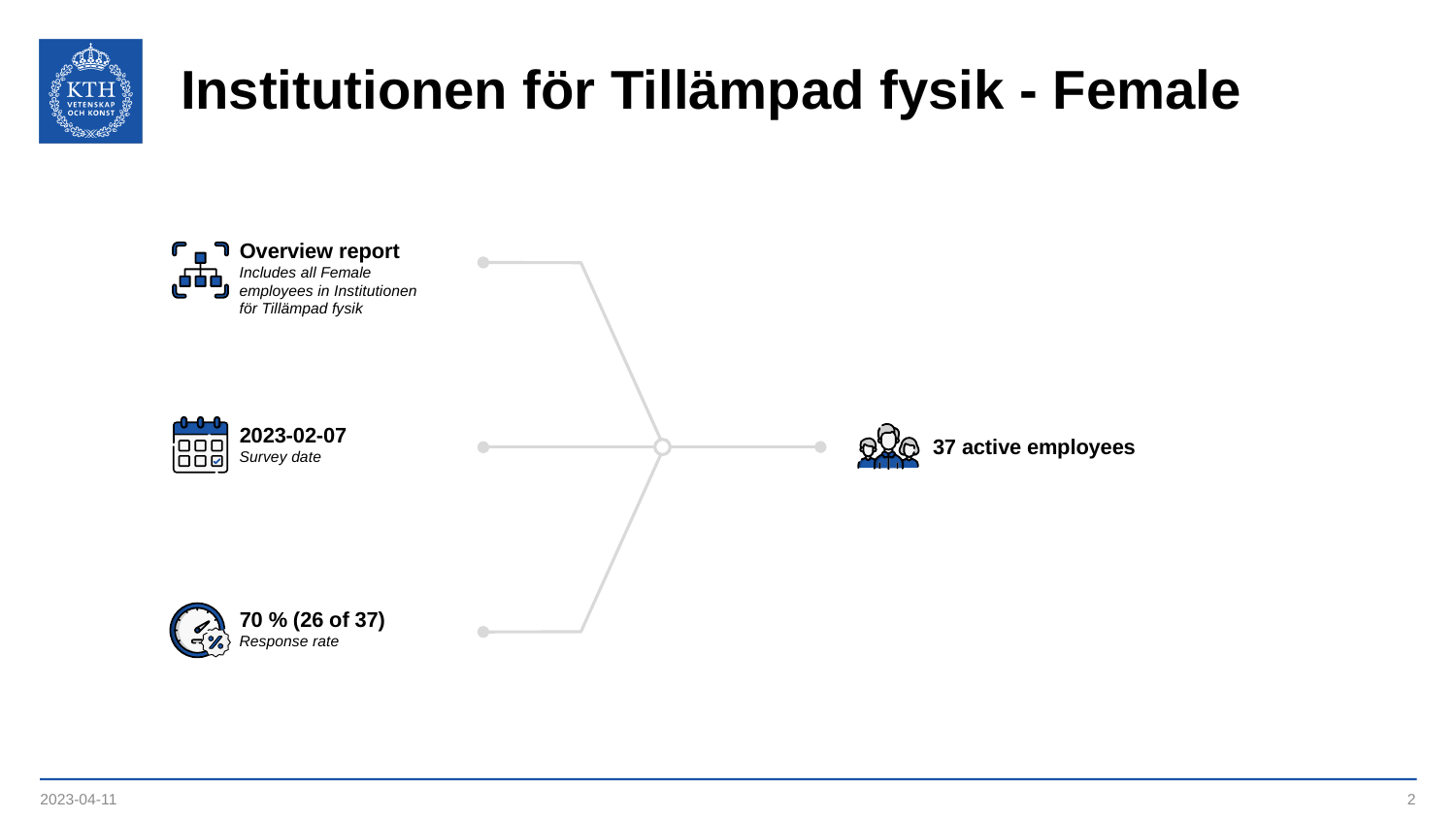

# Institutionen för Tillämpad fysik - Female
Overview report

Includes all Female employees in Institutionen för Tillämpad fysik

2023-02-07

37 active employees

Survey date

70 % (26 of 37)
Response rate
2023-04-11
2